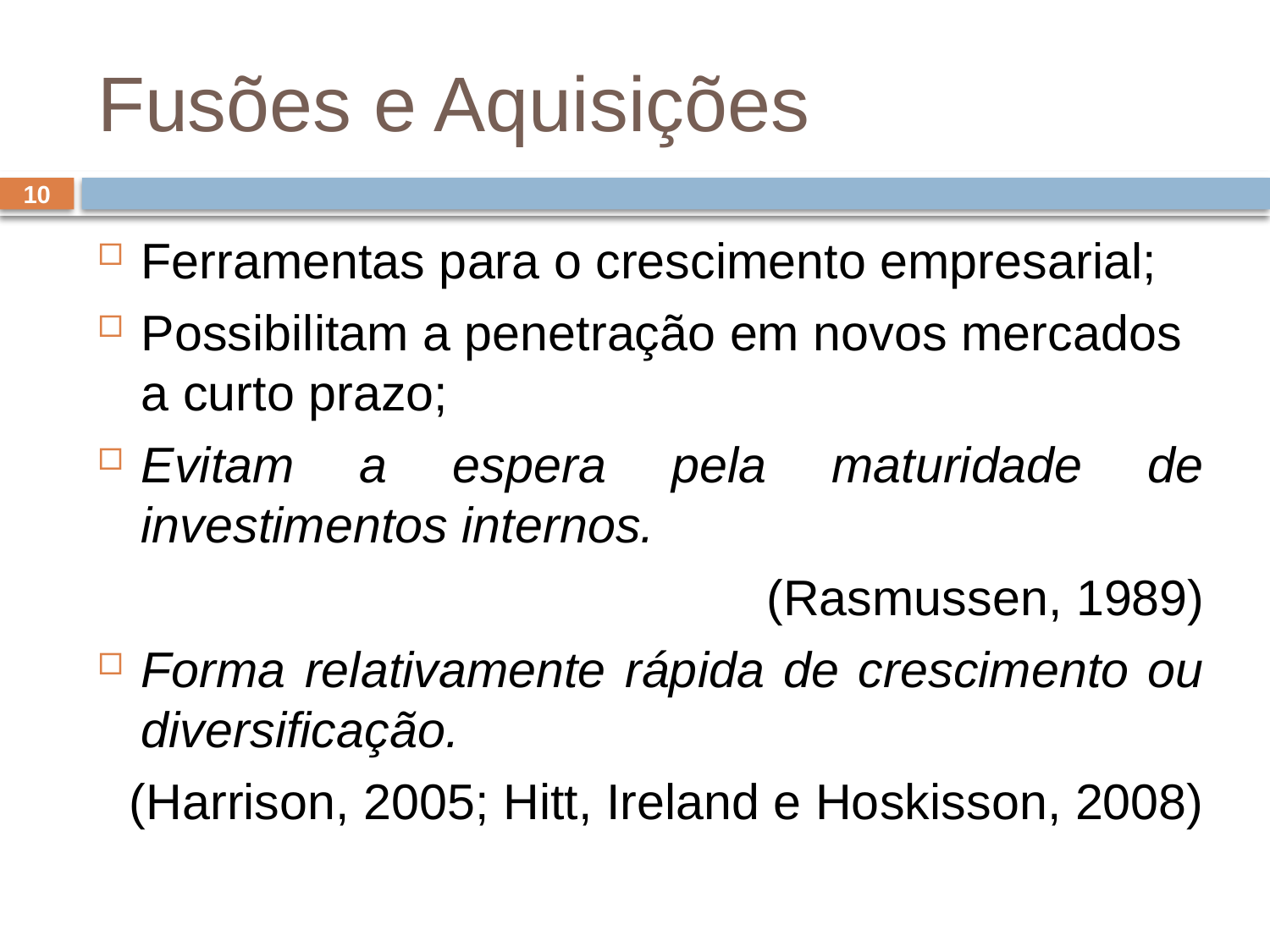

# Fusões e Aquisições
10
Ferramentas para o crescimento empresarial;
Possibilitam a penetração em novos mercados a curto prazo;
Evitam a espera pela maturidade de investimentos internos.
(Rasmussen, 1989)
Forma relativamente rápida de crescimento ou diversificação.
 (Harrison, 2005; Hitt, Ireland e Hoskisson, 2008)